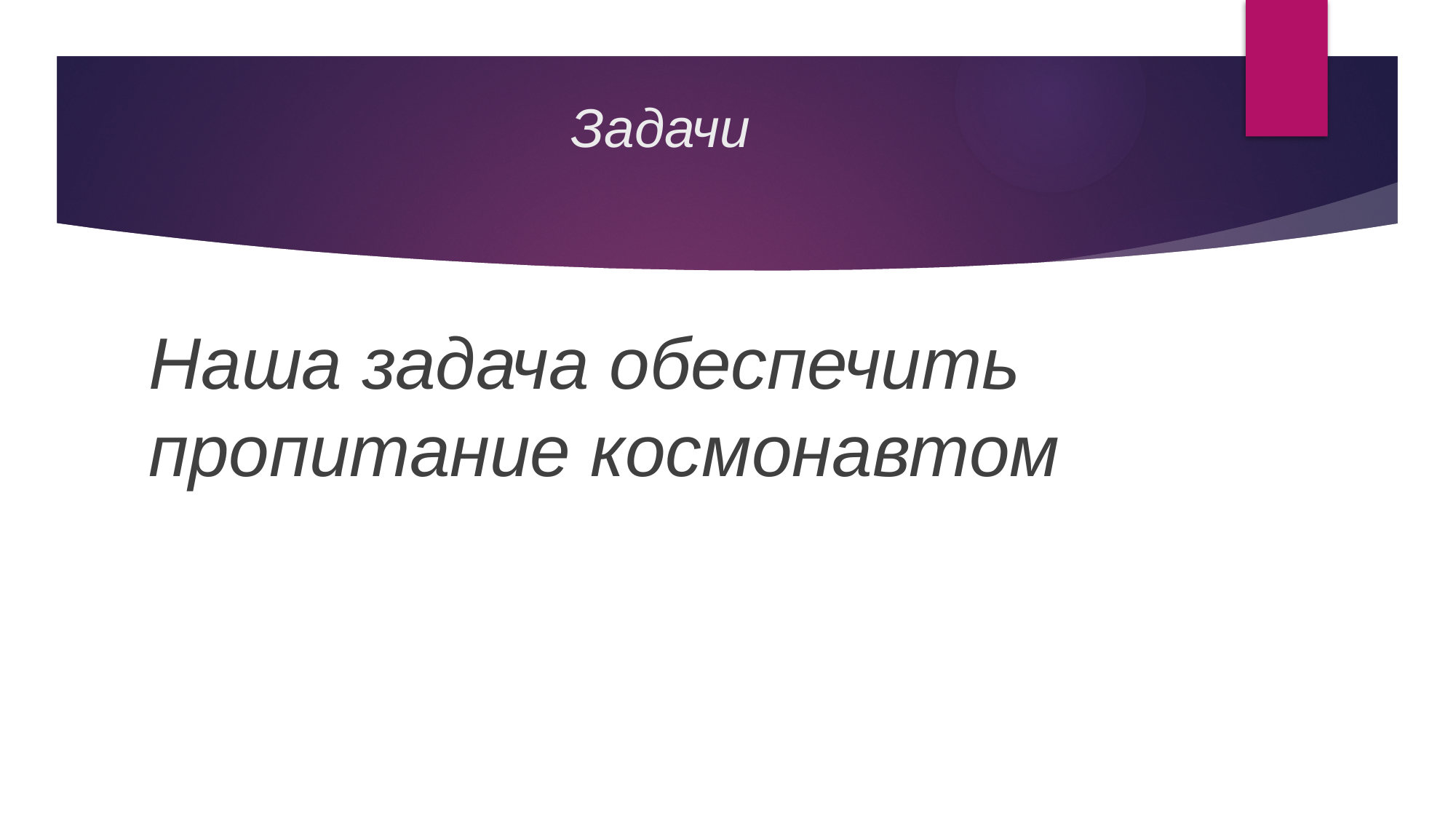

# Задачи
Наша задача обеспечить пропитание космонавтом